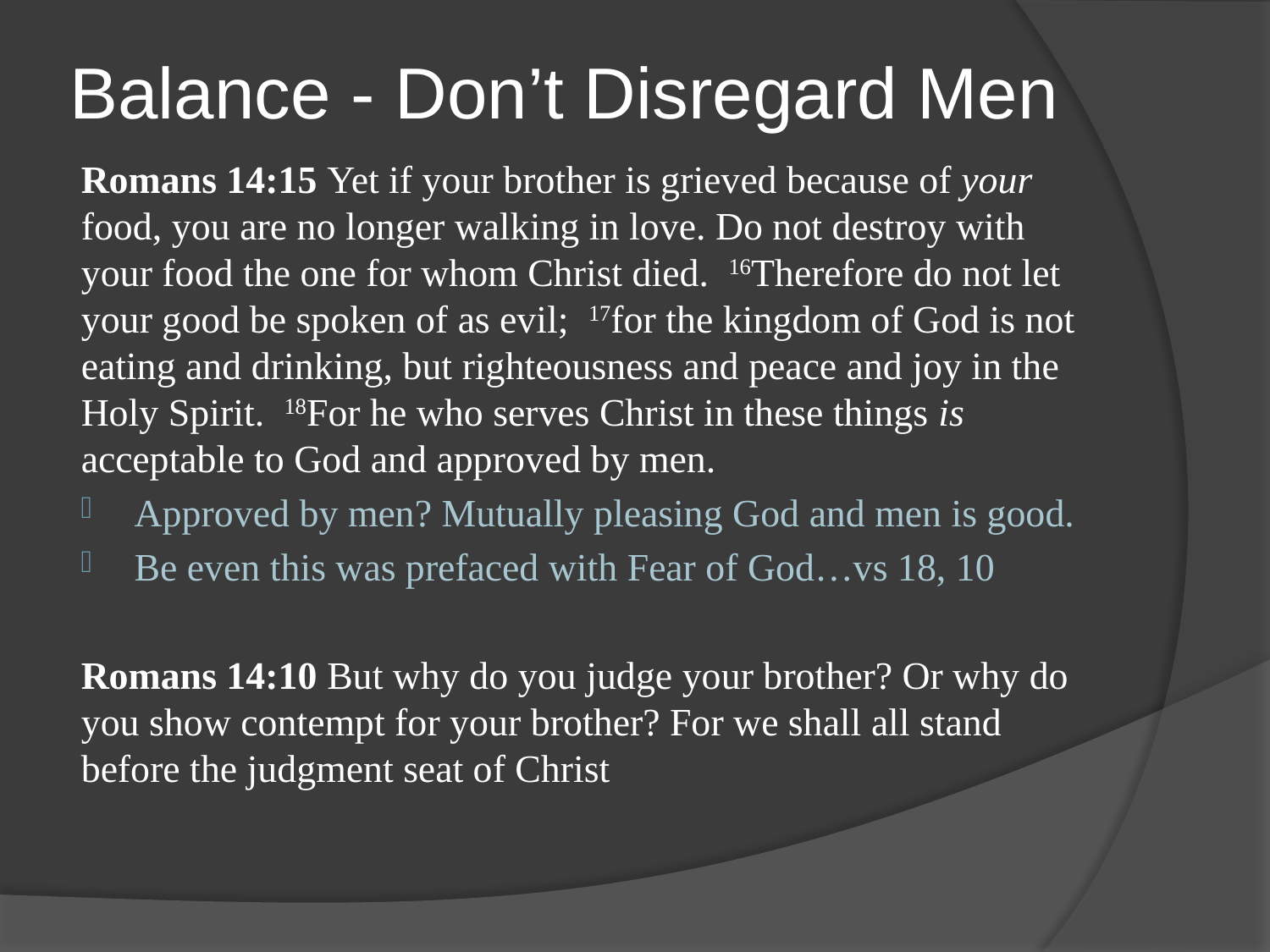

# Balance - Don’t Disregard Men
Romans 14:15 Yet if your brother is grieved because of your food, you are no longer walking in love. Do not destroy with your food the one for whom Christ died.  16Therefore do not let your good be spoken of as evil;  17for the kingdom of God is not eating and drinking, but righteousness and peace and joy in the Holy Spirit.  18For he who serves Christ in these things is acceptable to God and approved by men.
Approved by men? Mutually pleasing God and men is good.
Be even this was prefaced with Fear of God…vs 18, 10

Romans 14:10 But why do you judge your brother? Or why do you show contempt for your brother? For we shall all stand before the judgment seat of Christ